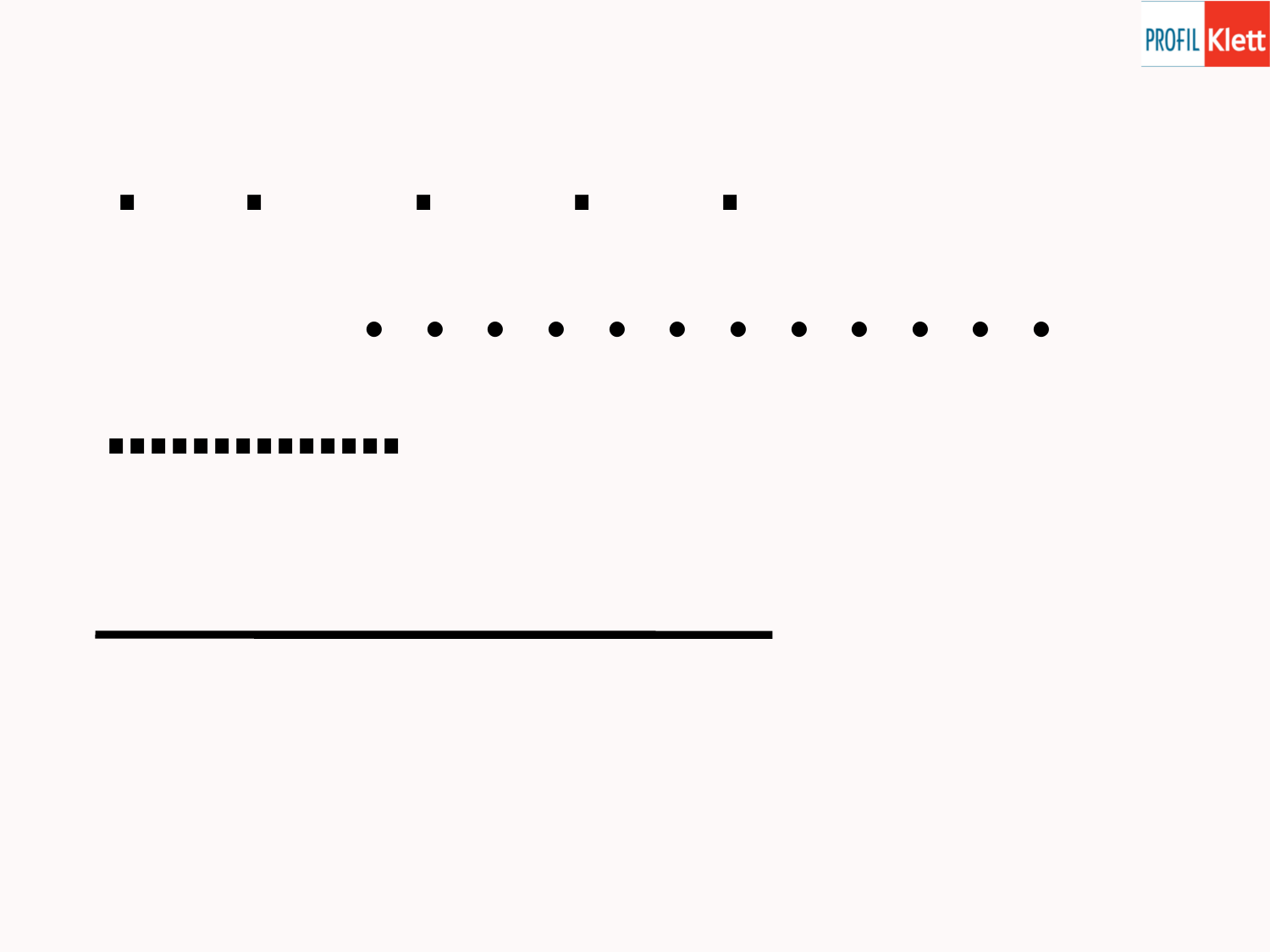

.
.
.
.
.
. . . . . . . . . . . .
.
.
.
.
.
.
.
.
.
.
.
.
.
.